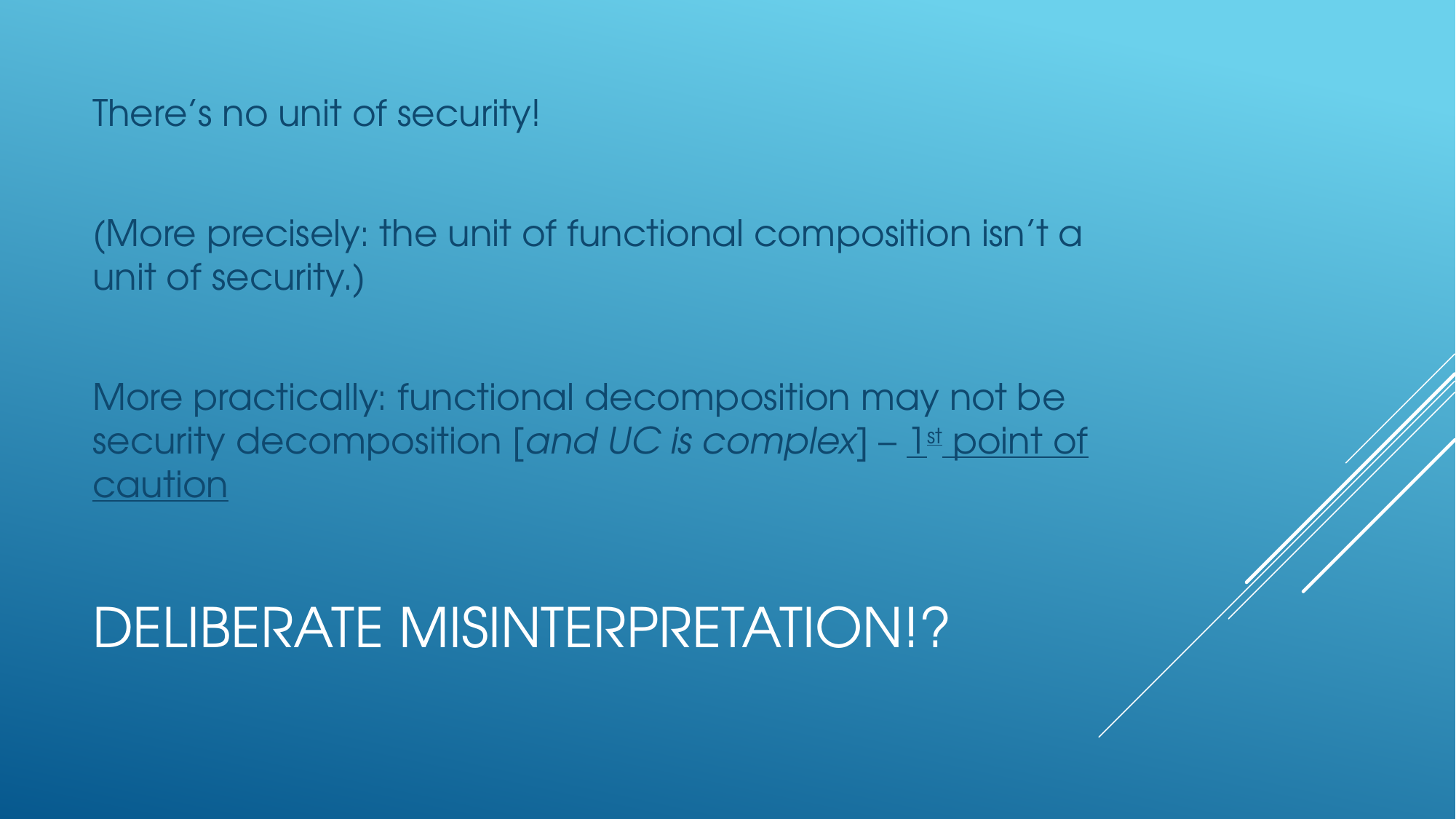

There’s no unit of security!

(More precisely: the unit of functional composition isn’t a unit of security.)

More practically: functional decomposition may not be security decomposition [and UC is complex] – 1st point of caution
# deliberate misinterpretation!?